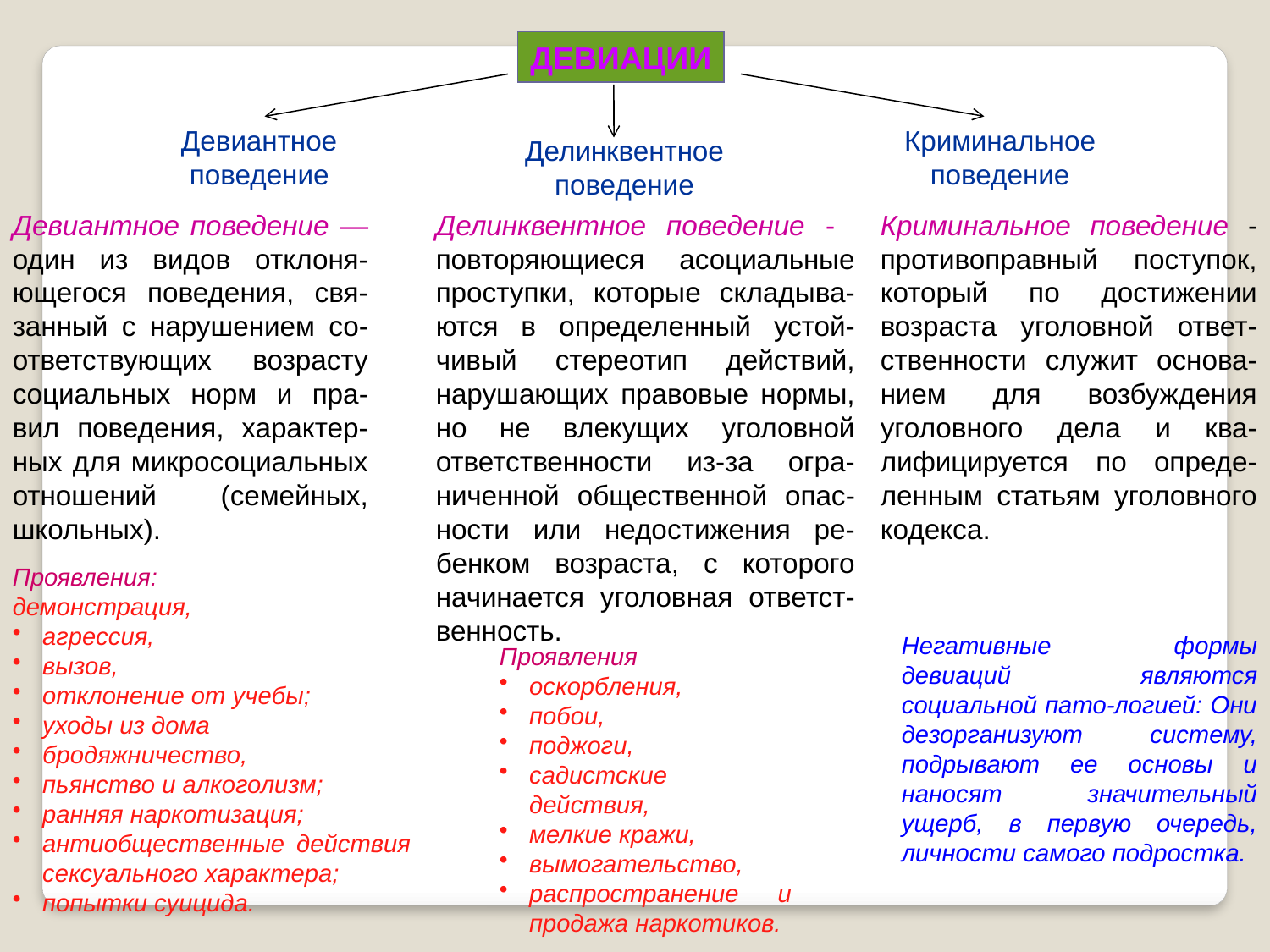

ДЕВИАЦИИ

Девиантное поведение

Криминальное поведение

Делинквентное поведение
Девиантное поведение — один из видов отклоня-ющегося поведения, свя-занный с нарушением со-ответствующих возрасту социальных норм и пра-вил поведения, характер-ных для микросоциальных отношений (семейных, школьных).
Делинквентное поведение -  повторяющиеся асоциальные проступки, которые складыва-ются в определенный устой-чивый стереотип действий, нарушающих правовые нормы, но не влекущих уголовной ответственности из-за огра-ниченной общественной опас-ности или недостижения ре-бенком возраста, с которого начинается уголовная ответст-венность.
Криминальное поведение - противоправный поступок, который по достижении возраста уголовной ответ-ственности служит основа-нием для возбуждения уголовного дела и ква-лифицируется по опреде-ленным статьям уголовного кодекса.
Проявления:
демонстрация,
агрессия,
вызов,
отклонение от учебы;
уходы из дома
бродяжничество,
пьянство и алкоголизм;
ранняя наркотизация;
антиобщественные действия сексуального характера;
попытки суицида.

Негативные формы девиаций являются социальной пато-логией: Они дезорганизуют систему, подрывают ее основы и наносят значительный ущерб, в первую очередь, личности самого подростка.
Проявления
оскорбления,
побои,
поджоги,
садистские действия,
мелкие кражи,
вымогательство,
распространение и продажа наркотиков.